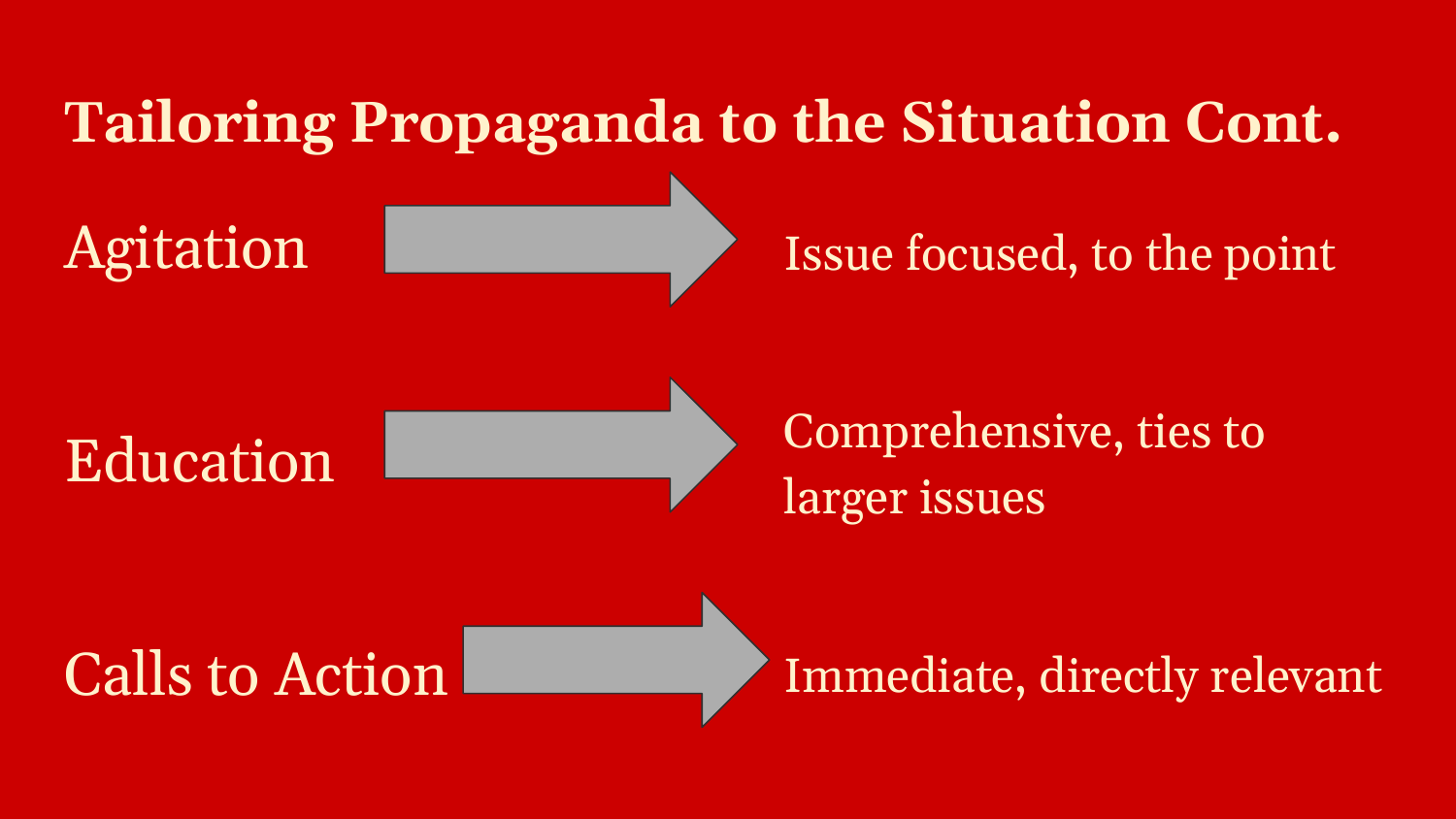

# Tailoring Propaganda to the Situation Cont.

Agitation

Education

Calls to Action
Issue focused, to the point

Comprehensive, ties to larger issues

Immediate, directly relevant